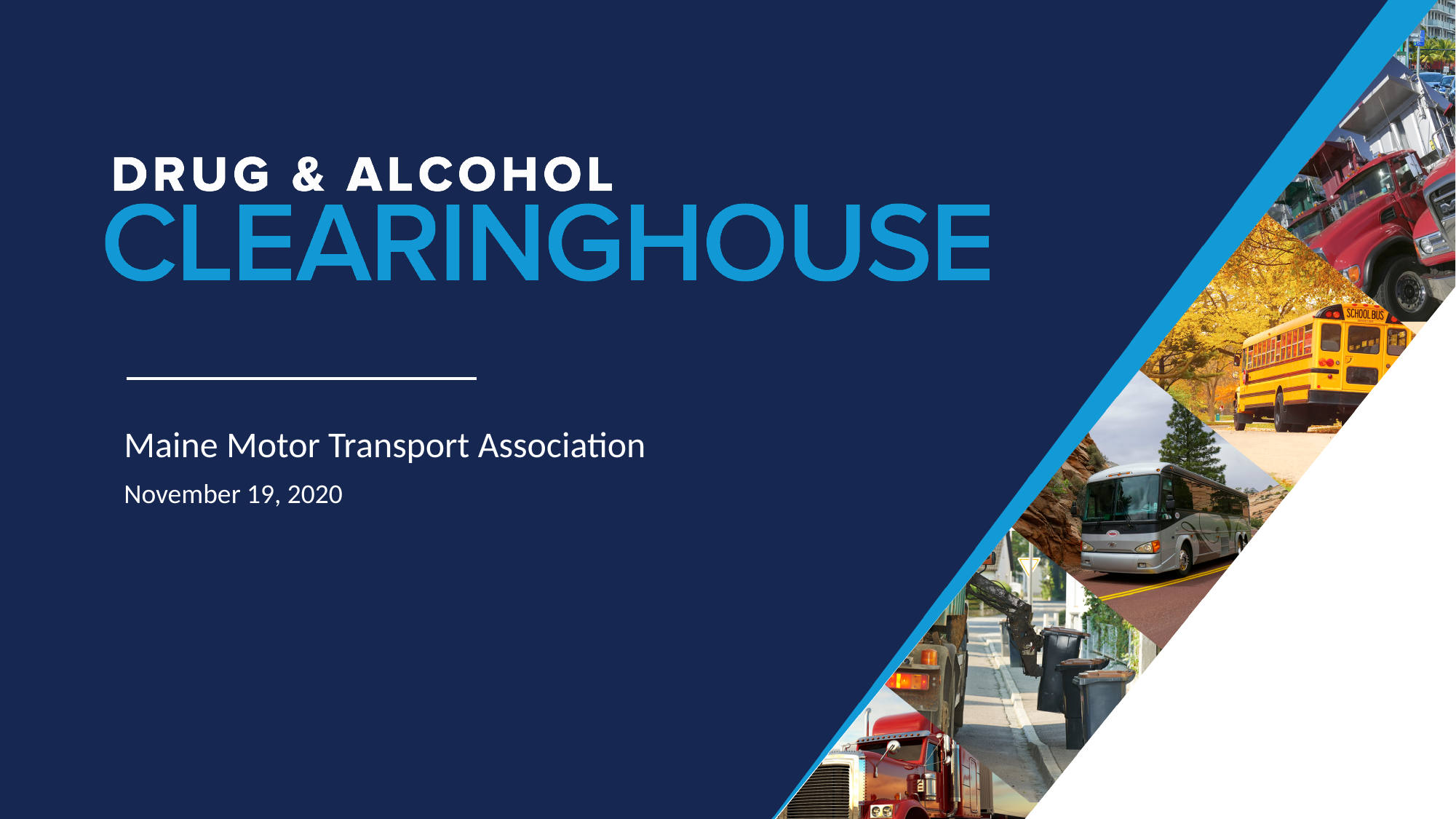

Maine Motor Transport Association
November 19, 2020